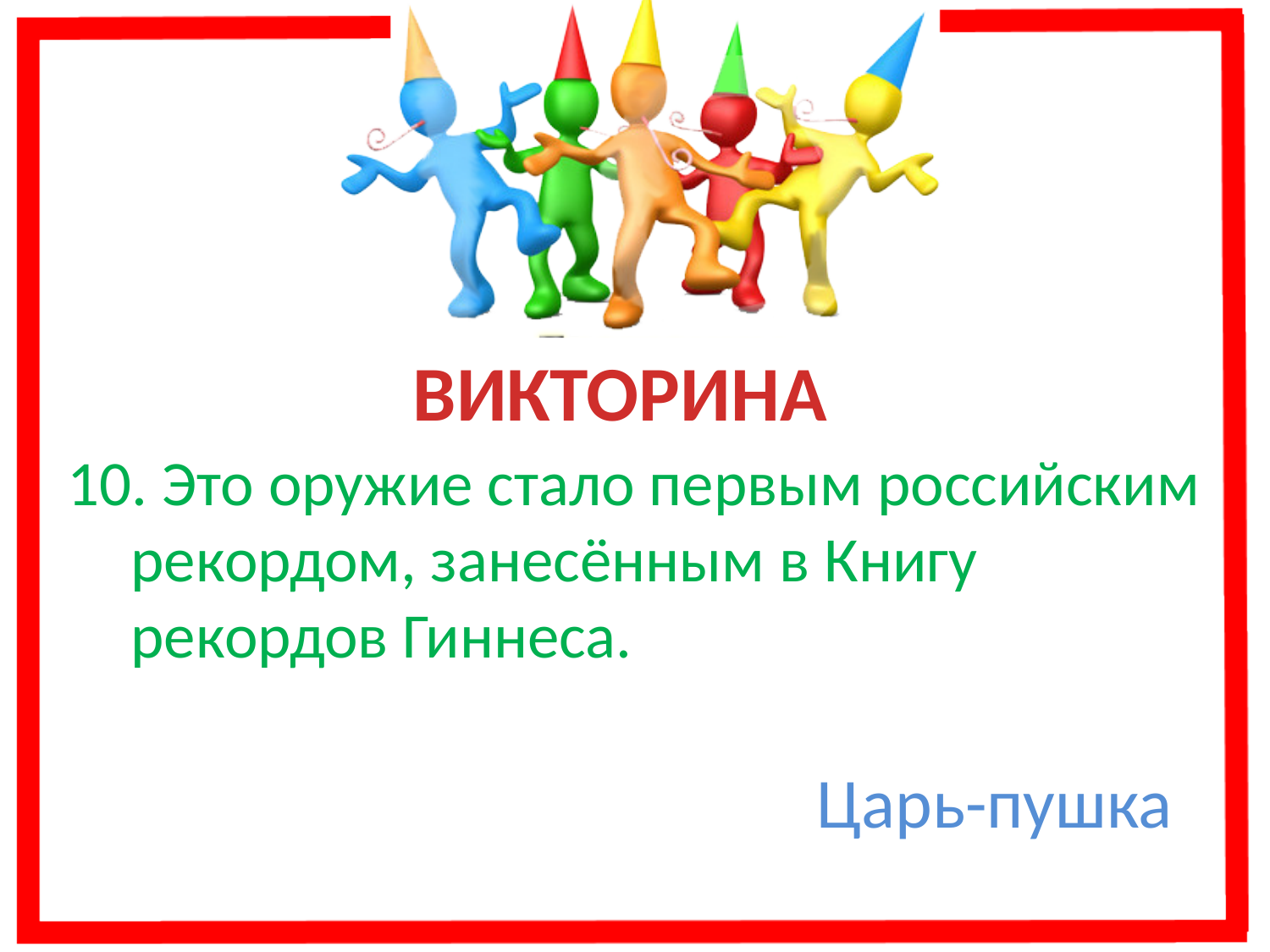

ВИКТОРИНА
10. Это оружие стало первым российским рекордом, занесённым в Книгу рекордов Гиннеса.
Царь-пушка